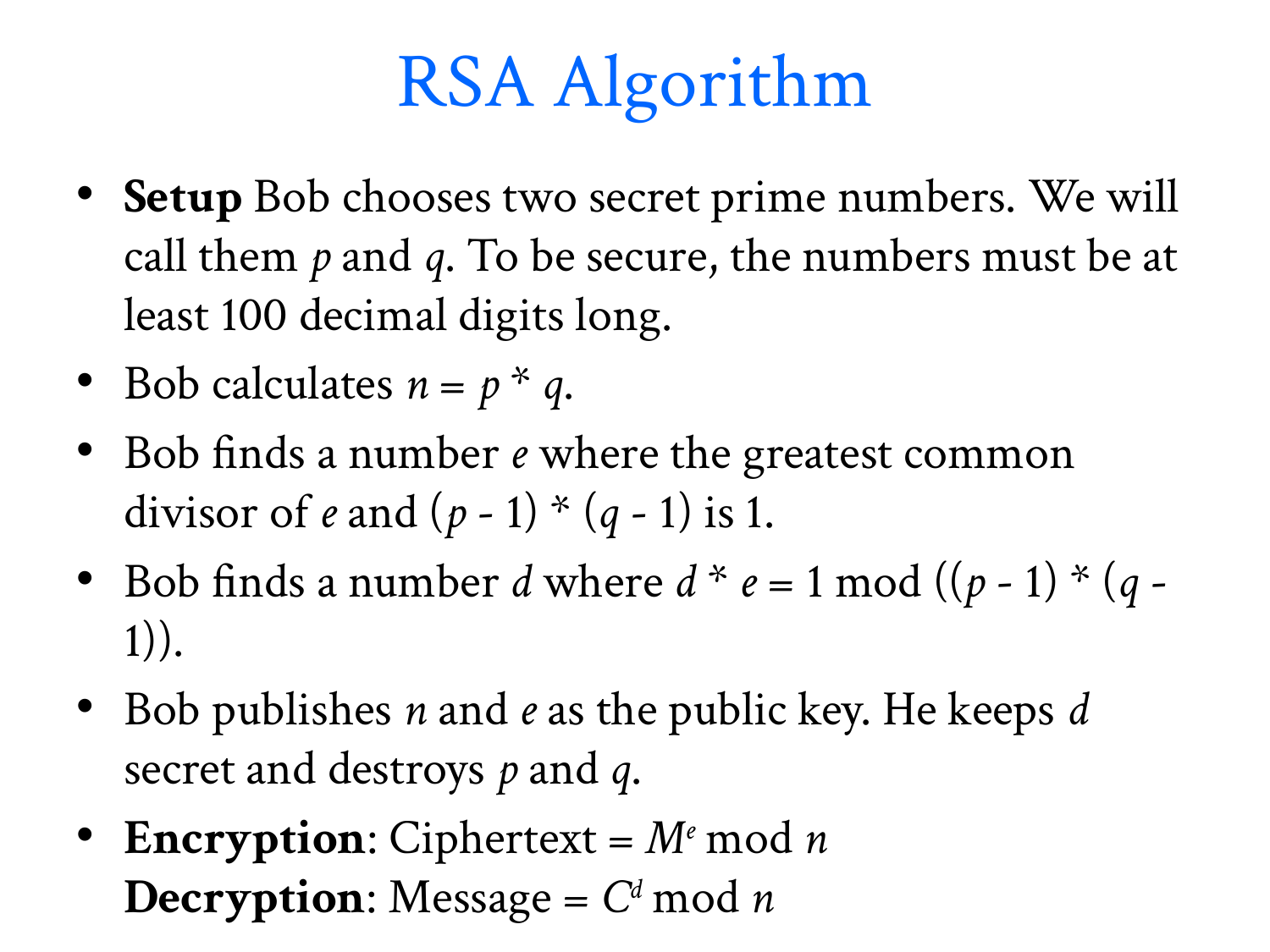

# RSA Algorithm
Setup Bob chooses two secret prime numbers. We will call them p and q. To be secure, the numbers must be at least 100 decimal digits long.
Bob calculates n = p * q.
Bob finds a number e where the greatest common divisor of e and (p - 1) * (q - 1) is 1.
Bob finds a number d where d * e = 1 mod ((p - 1) * (q - 1)).
Bob publishes n and e as the public key. He keeps d secret and destroys p and q.
Encryption: Ciphertext = Me mod n
Decryption: Message = Cd mod n